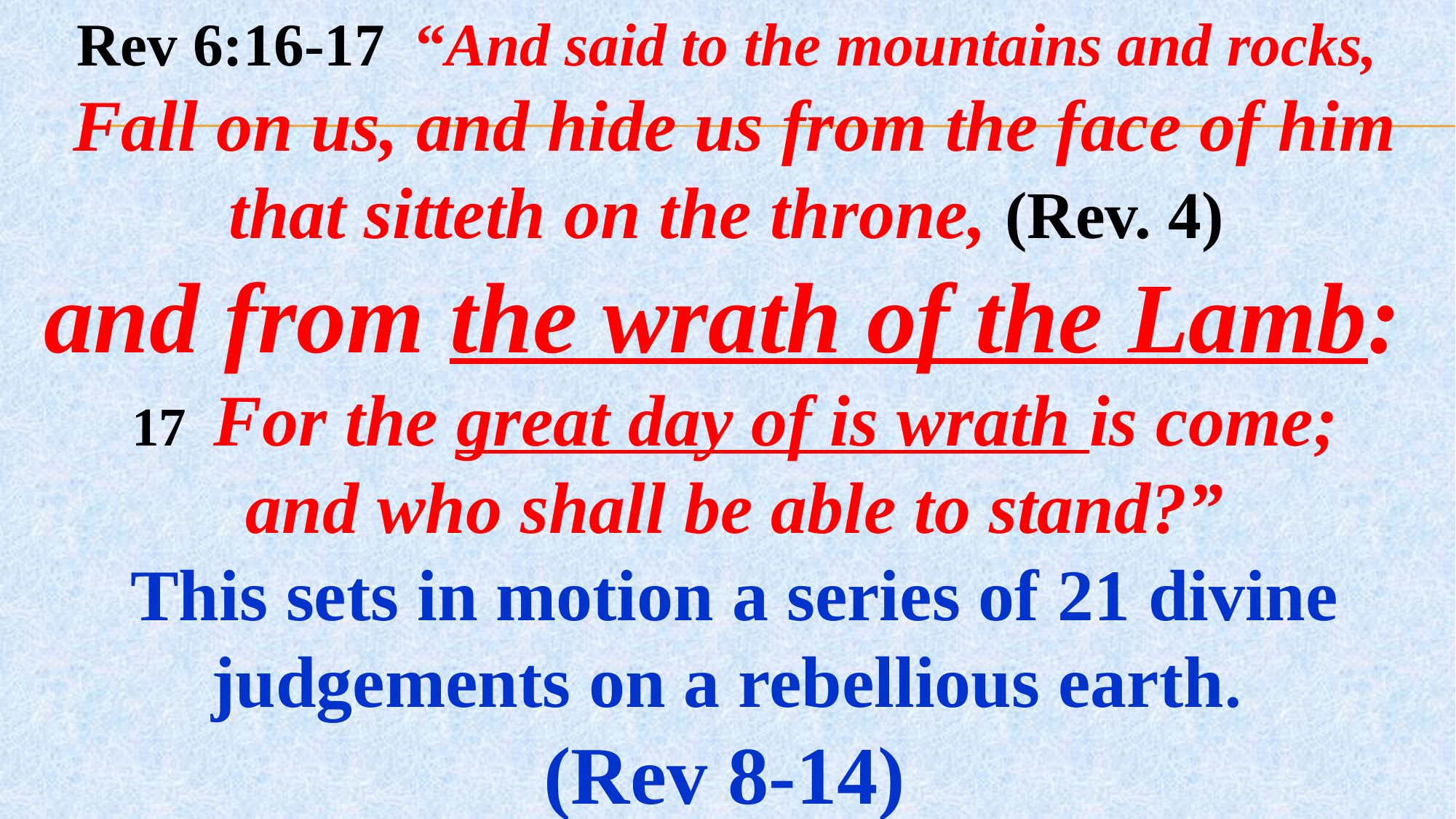

Rev 6:16-17  “And said to the mountains and rocks,
Fall on us, and hide us from the face of him that sitteth on the throne, (Rev. 4)
and from the wrath of the Lamb:
17  For the great day of is wrath is come;
 and who shall be able to stand?”
This sets in motion a series of 21 divine judgements on a rebellious earth.
(Rev 8-14)